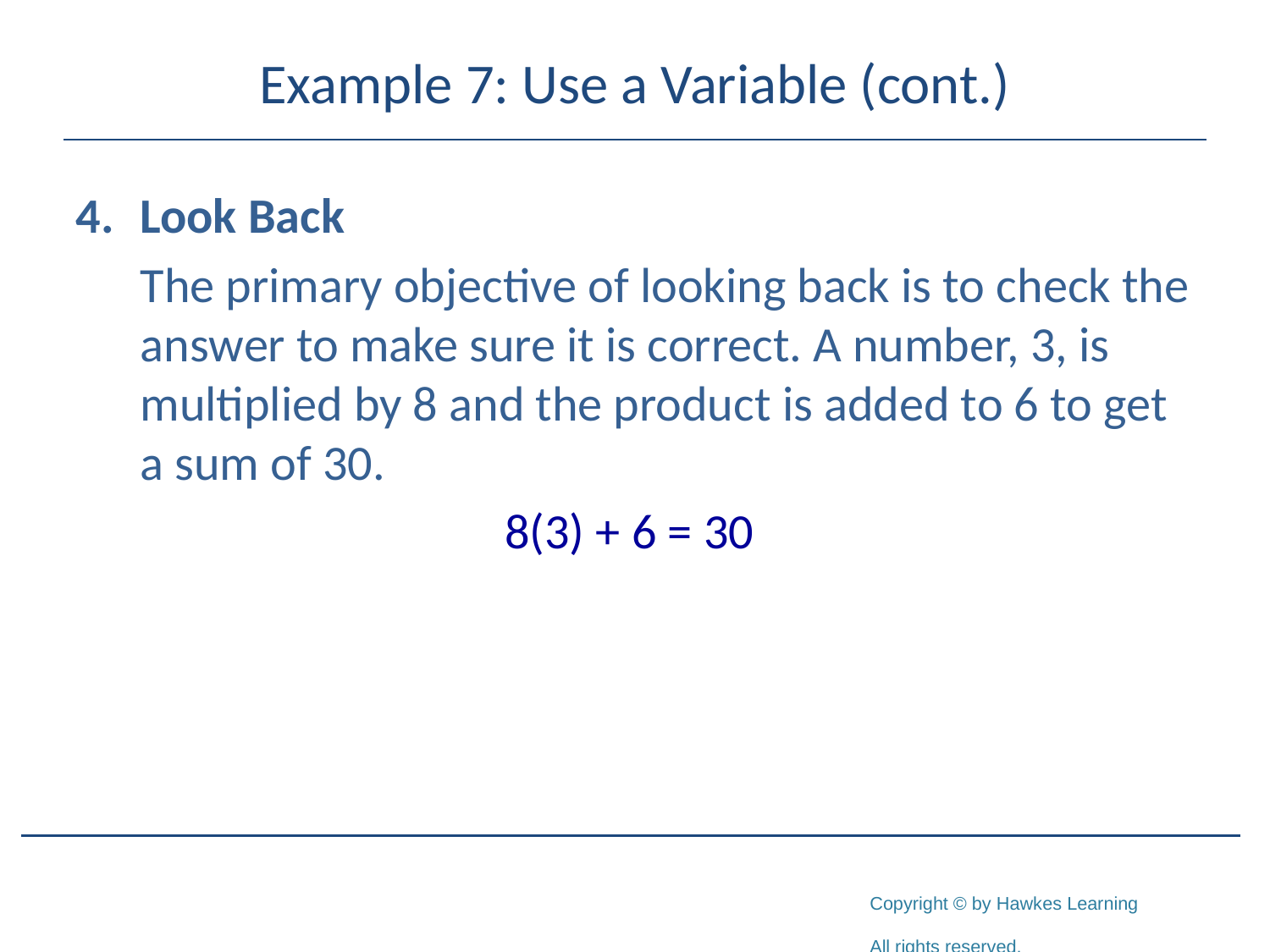

# Example 7: Use a Variable (cont.)
4.	Look Back
	The primary objective of looking back is to check the answer to make sure it is correct. A number, 3, is multiplied by 8 and the product is added to 6 to get a sum of 30.
8(3) + 6 = 30